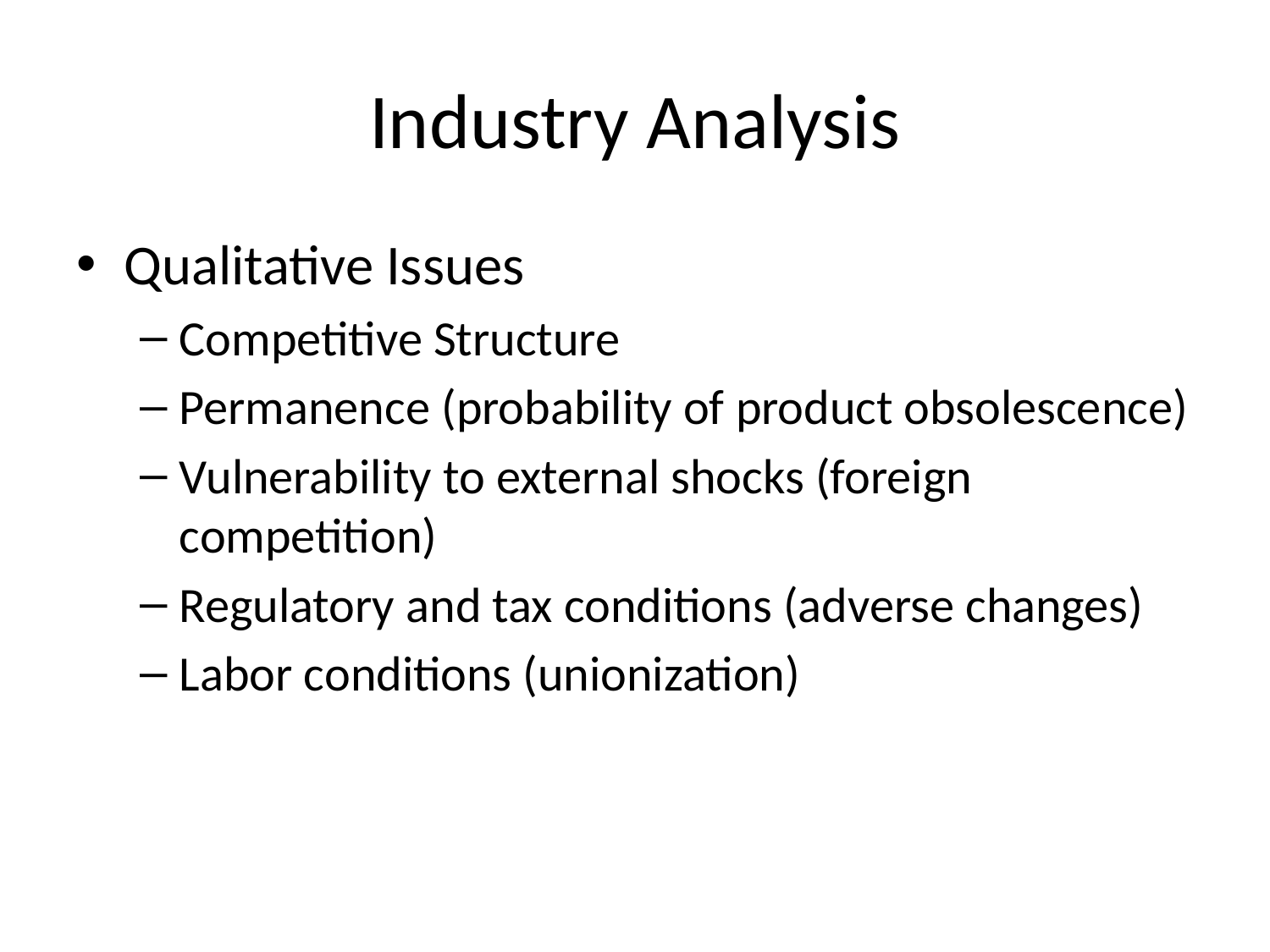

# Industry Analysis
Qualitative Issues
Competitive Structure
Permanence (probability of product obsolescence)
Vulnerability to external shocks (foreign competition)
Regulatory and tax conditions (adverse changes)
Labor conditions (unionization)